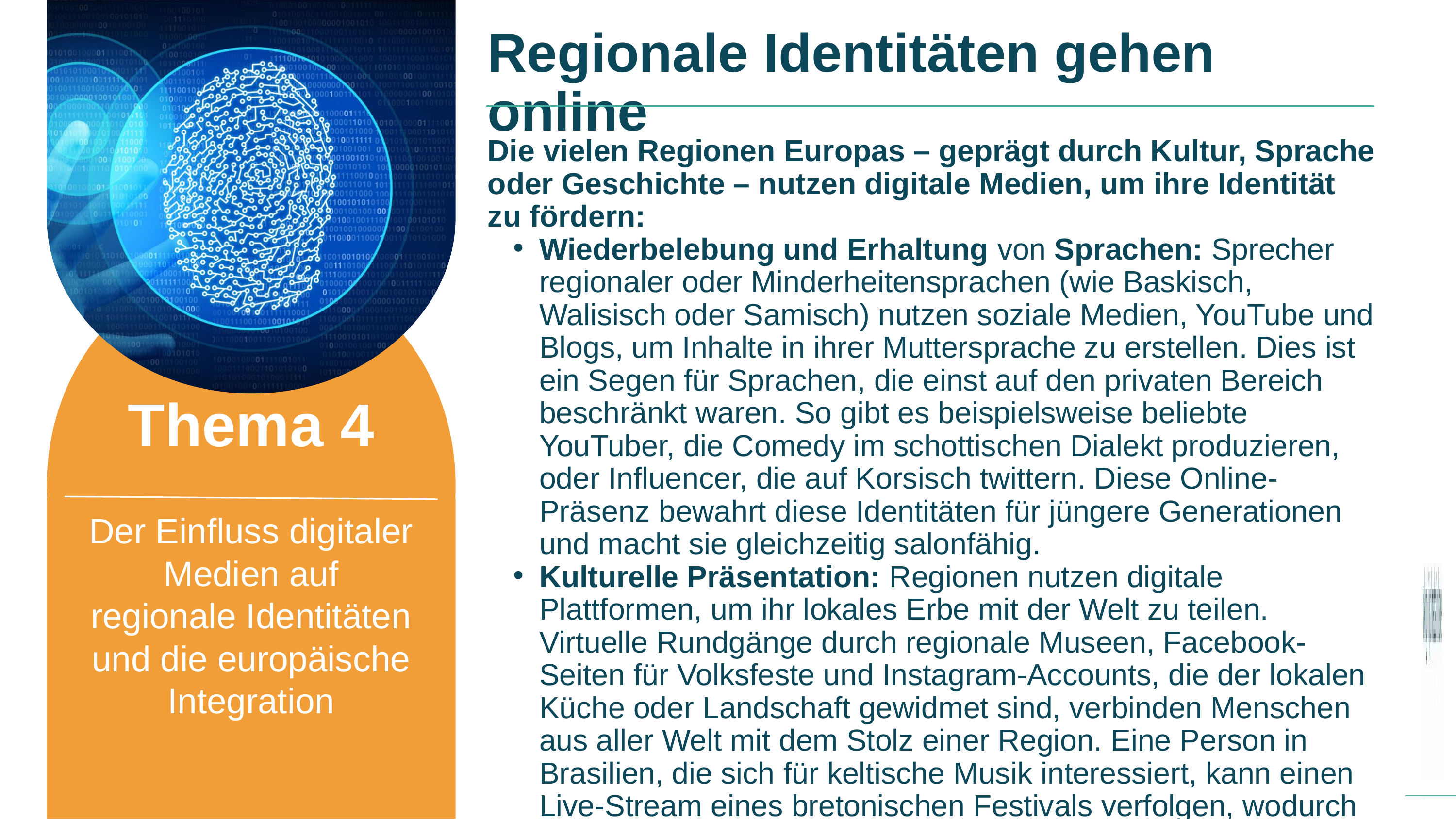

Regionale Identitäten gehen online

Die vielen Regionen Europas – geprägt durch Kultur, Sprache oder Geschichte – nutzen digitale Medien, um ihre Identität zu fördern:
Wiederbelebung und Erhaltung von Sprachen: Sprecher regionaler oder Minderheitensprachen (wie Baskisch, Walisisch oder Samisch) nutzen soziale Medien, YouTube und Blogs, um Inhalte in ihrer Muttersprache zu erstellen. Dies ist ein Segen für Sprachen, die einst auf den privaten Bereich beschränkt waren. So gibt es beispielsweise beliebte YouTuber, die Comedy im schottischen Dialekt produzieren, oder Influencer, die auf Korsisch twittern. Diese Online-Präsenz bewahrt diese Identitäten für jüngere Generationen und macht sie gleichzeitig salonfähig.
Kulturelle Präsentation: Regionen nutzen digitale Plattformen, um ihr lokales Erbe mit der Welt zu teilen. Virtuelle Rundgänge durch regionale Museen, Facebook-Seiten für Volksfeste und Instagram-Accounts, die der lokalen Küche oder Landschaft gewidmet sind, verbinden Menschen aus aller Welt mit dem Stolz einer Region. Eine Person in Brasilien, die sich für keltische Musik interessiert, kann einen Live-Stream eines bretonischen Festivals verfolgen, wodurch eine globale Nischengemeinschaft rund um eine regionale Kultur entsteht.

Thema 4

Der Einfluss digitaler Medien auf regionale Identitäten und die europäische Integration